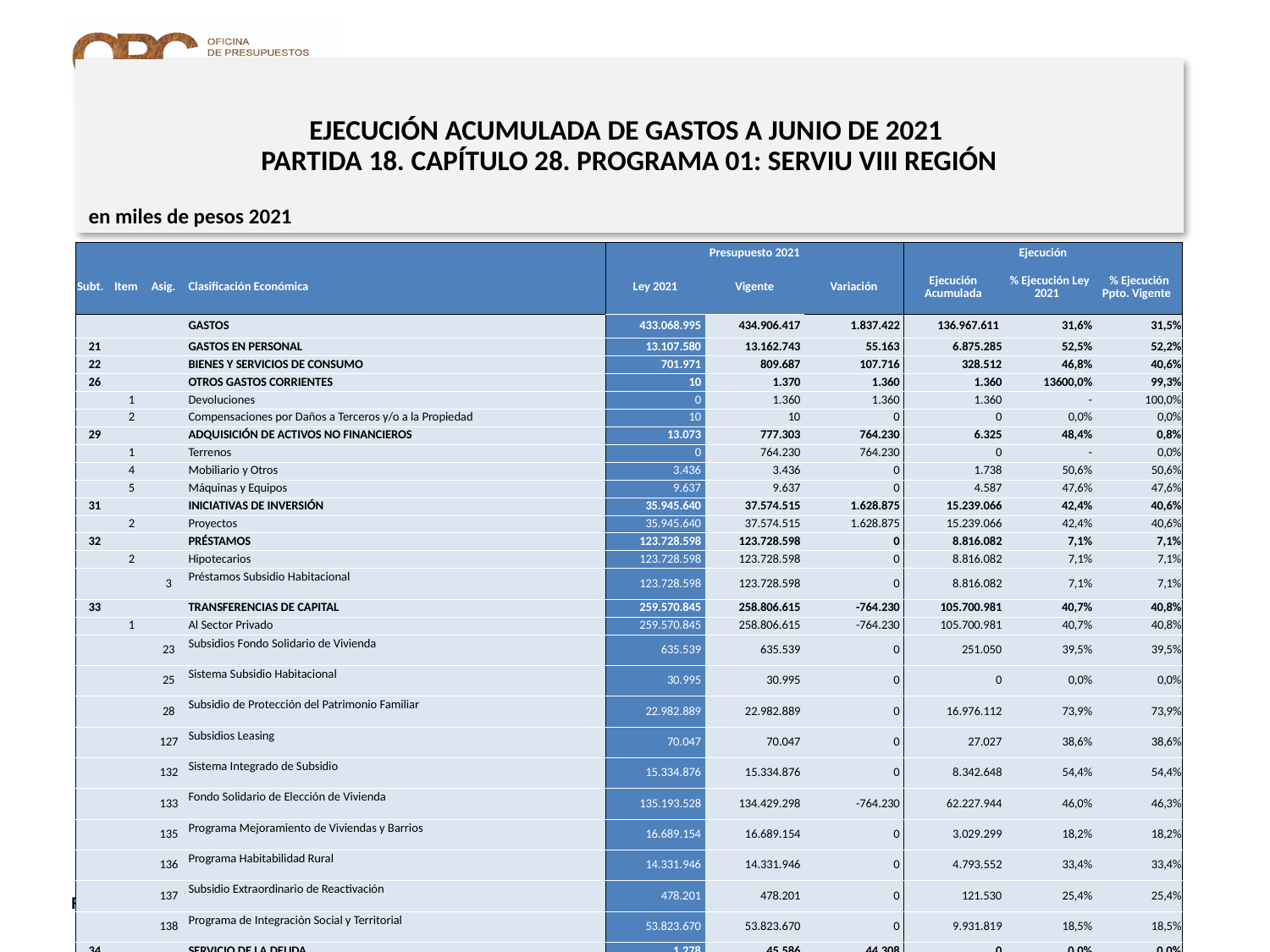

# EJECUCIÓN ACUMULADA DE GASTOS A JUNIO DE 2021 PARTIDA 18. CAPÍTULO 28. PROGRAMA 01: SERVIU VIII REGIÓN
en miles de pesos 2021
|  |  |  |  | Presupuesto 2021 |  |  | Ejecución |  |  |
| --- | --- | --- | --- | --- | --- | --- | --- | --- | --- |
| Subt. | Item | Asig. | Clasificación Económica | Ley 2021 | Vigente | Variación | Ejecución Acumulada | % Ejecución Ley 2021 | % Ejecución Ppto. Vigente |
|  |  |  | GASTOS | 433.068.995 | 434.906.417 | 1.837.422 | 136.967.611 | 31,6% | 31,5% |
| 21 |  |  | GASTOS EN PERSONAL | 13.107.580 | 13.162.743 | 55.163 | 6.875.285 | 52,5% | 52,2% |
| 22 |  |  | BIENES Y SERVICIOS DE CONSUMO | 701.971 | 809.687 | 107.716 | 328.512 | 46,8% | 40,6% |
| 26 |  |  | OTROS GASTOS CORRIENTES | 10 | 1.370 | 1.360 | 1.360 | 13600,0% | 99,3% |
|  | 1 |  | Devoluciones | 0 | 1.360 | 1.360 | 1.360 | - | 100,0% |
|  | 2 |  | Compensaciones por Daños a Terceros y/o a la Propiedad | 10 | 10 | 0 | 0 | 0,0% | 0,0% |
| 29 |  |  | ADQUISICIÓN DE ACTIVOS NO FINANCIEROS | 13.073 | 777.303 | 764.230 | 6.325 | 48,4% | 0,8% |
|  | 1 |  | Terrenos | 0 | 764.230 | 764.230 | 0 | - | 0,0% |
|  | 4 |  | Mobiliario y Otros | 3.436 | 3.436 | 0 | 1.738 | 50,6% | 50,6% |
|  | 5 |  | Máquinas y Equipos | 9.637 | 9.637 | 0 | 4.587 | 47,6% | 47,6% |
| 31 |  |  | INICIATIVAS DE INVERSIÓN | 35.945.640 | 37.574.515 | 1.628.875 | 15.239.066 | 42,4% | 40,6% |
|  | 2 |  | Proyectos | 35.945.640 | 37.574.515 | 1.628.875 | 15.239.066 | 42,4% | 40,6% |
| 32 |  |  | PRÉSTAMOS | 123.728.598 | 123.728.598 | 0 | 8.816.082 | 7,1% | 7,1% |
|  | 2 |  | Hipotecarios | 123.728.598 | 123.728.598 | 0 | 8.816.082 | 7,1% | 7,1% |
|  |  | 3 | Préstamos Subsidio Habitacional | 123.728.598 | 123.728.598 | 0 | 8.816.082 | 7,1% | 7,1% |
| 33 |  |  | TRANSFERENCIAS DE CAPITAL | 259.570.845 | 258.806.615 | -764.230 | 105.700.981 | 40,7% | 40,8% |
|  | 1 |  | Al Sector Privado | 259.570.845 | 258.806.615 | -764.230 | 105.700.981 | 40,7% | 40,8% |
|  |  | 23 | Subsidios Fondo Solidario de Vivienda | 635.539 | 635.539 | 0 | 251.050 | 39,5% | 39,5% |
|  |  | 25 | Sistema Subsidio Habitacional | 30.995 | 30.995 | 0 | 0 | 0,0% | 0,0% |
|  |  | 28 | Subsidio de Protección del Patrimonio Familiar | 22.982.889 | 22.982.889 | 0 | 16.976.112 | 73,9% | 73,9% |
|  |  | 127 | Subsidios Leasing | 70.047 | 70.047 | 0 | 27.027 | 38,6% | 38,6% |
|  |  | 132 | Sistema Integrado de Subsidio | 15.334.876 | 15.334.876 | 0 | 8.342.648 | 54,4% | 54,4% |
|  |  | 133 | Fondo Solidario de Elección de Vivienda | 135.193.528 | 134.429.298 | -764.230 | 62.227.944 | 46,0% | 46,3% |
|  |  | 135 | Programa Mejoramiento de Viviendas y Barrios | 16.689.154 | 16.689.154 | 0 | 3.029.299 | 18,2% | 18,2% |
|  |  | 136 | Programa Habitabilidad Rural | 14.331.946 | 14.331.946 | 0 | 4.793.552 | 33,4% | 33,4% |
|  |  | 137 | Subsidio Extraordinario de Reactivación | 478.201 | 478.201 | 0 | 121.530 | 25,4% | 25,4% |
|  |  | 138 | Programa de Integración Social y Territorial | 53.823.670 | 53.823.670 | 0 | 9.931.819 | 18,5% | 18,5% |
| 34 |  |  | SERVICIO DE LA DEUDA | 1.278 | 45.586 | 44.308 | 0 | 0,0% | 0,0% |
|  | 7 |  | Deuda Flotante | 1.278 | 45.586 | 44.308 | 0 | 0,0% | 0,0% |
28